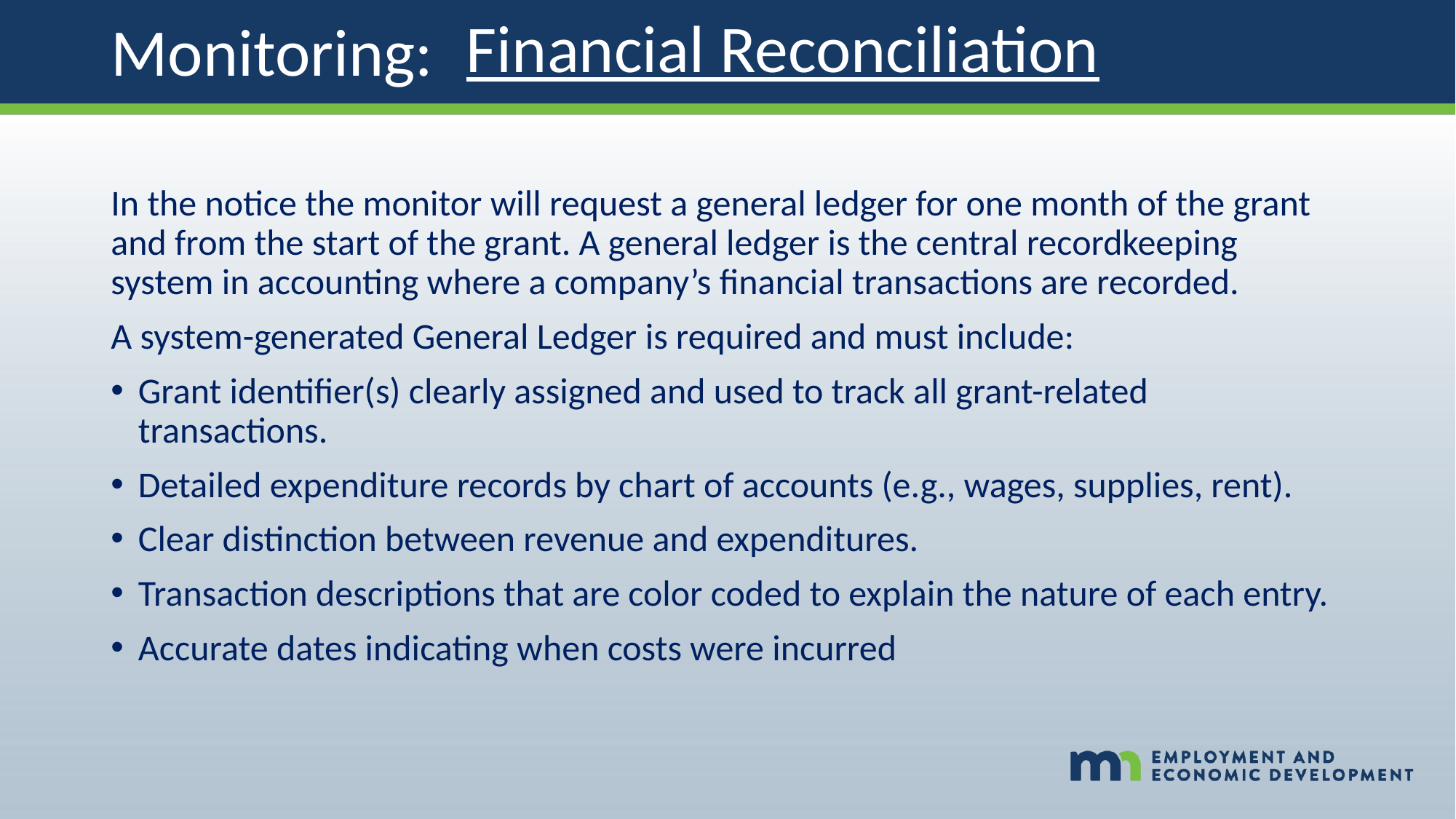

# Financial Reconciliation
Monitoring:
In the notice the monitor will request a general ledger for one month of the grant and from the start of the grant. A general ledger is the central recordkeeping system in accounting where a company’s financial transactions are recorded.
A system-generated General Ledger is required and must include:
Grant identifier(s) clearly assigned and used to track all grant-related transactions.
Detailed expenditure records by chart of accounts (e.g., wages, supplies, rent).
Clear distinction between revenue and expenditures.
Transaction descriptions that are color coded to explain the nature of each entry.
Accurate dates indicating when costs were incurred